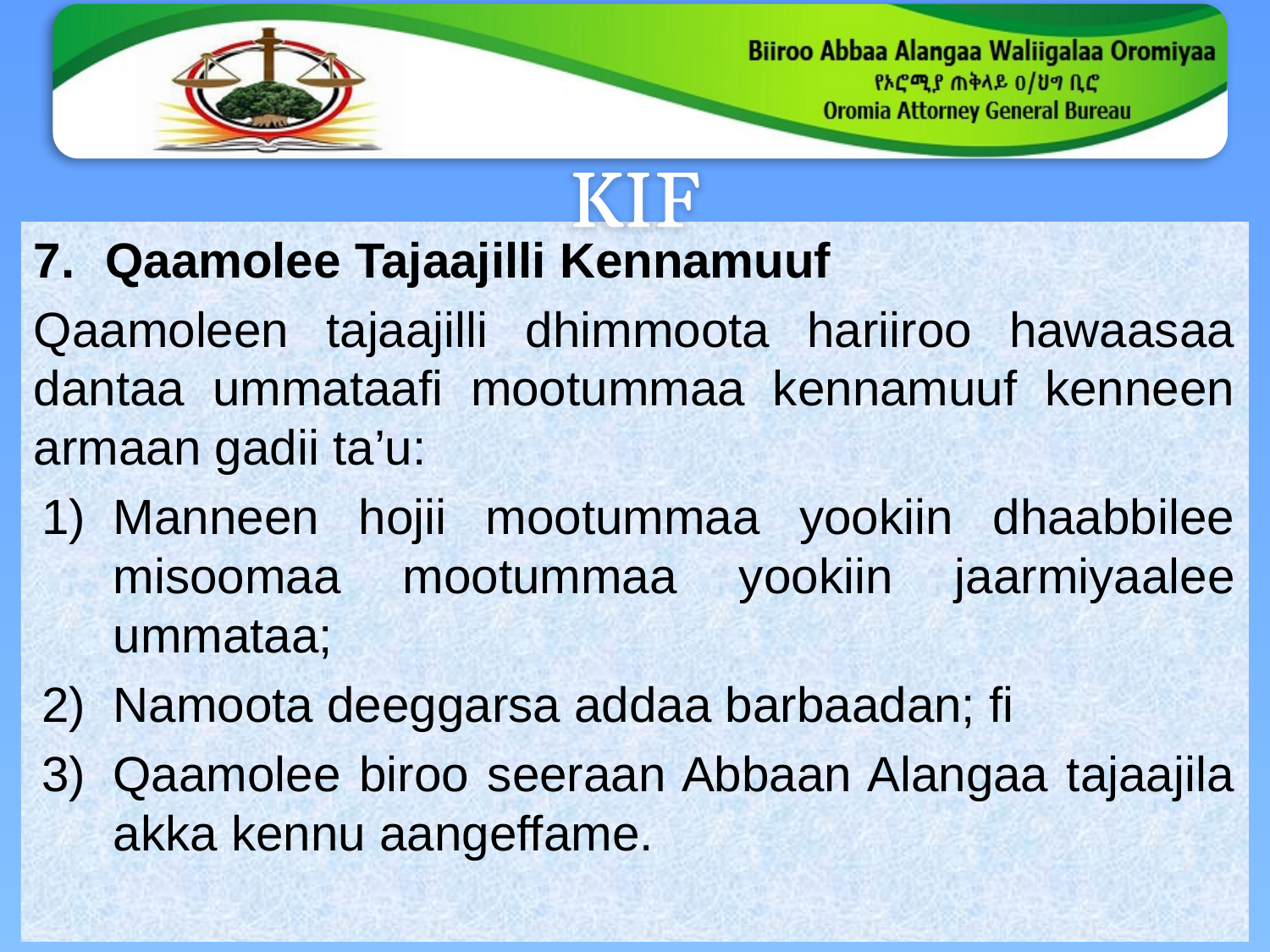

# KIF
Qaamolee Tajaajilli Kennamuuf
Qaamoleen tajaajilli dhimmoota hariiroo hawaasaa dantaa ummataafi mootummaa kennamuuf kenneen armaan gadii ta’u:
Manneen hojii mootummaa yookiin dhaabbilee misoomaa mootummaa yookiin jaarmiyaalee ummataa;
Namoota deeggarsa addaa barbaadan; fi
Qaamolee biroo seeraan Abbaan Alangaa tajaajila akka kennu aangeffame.